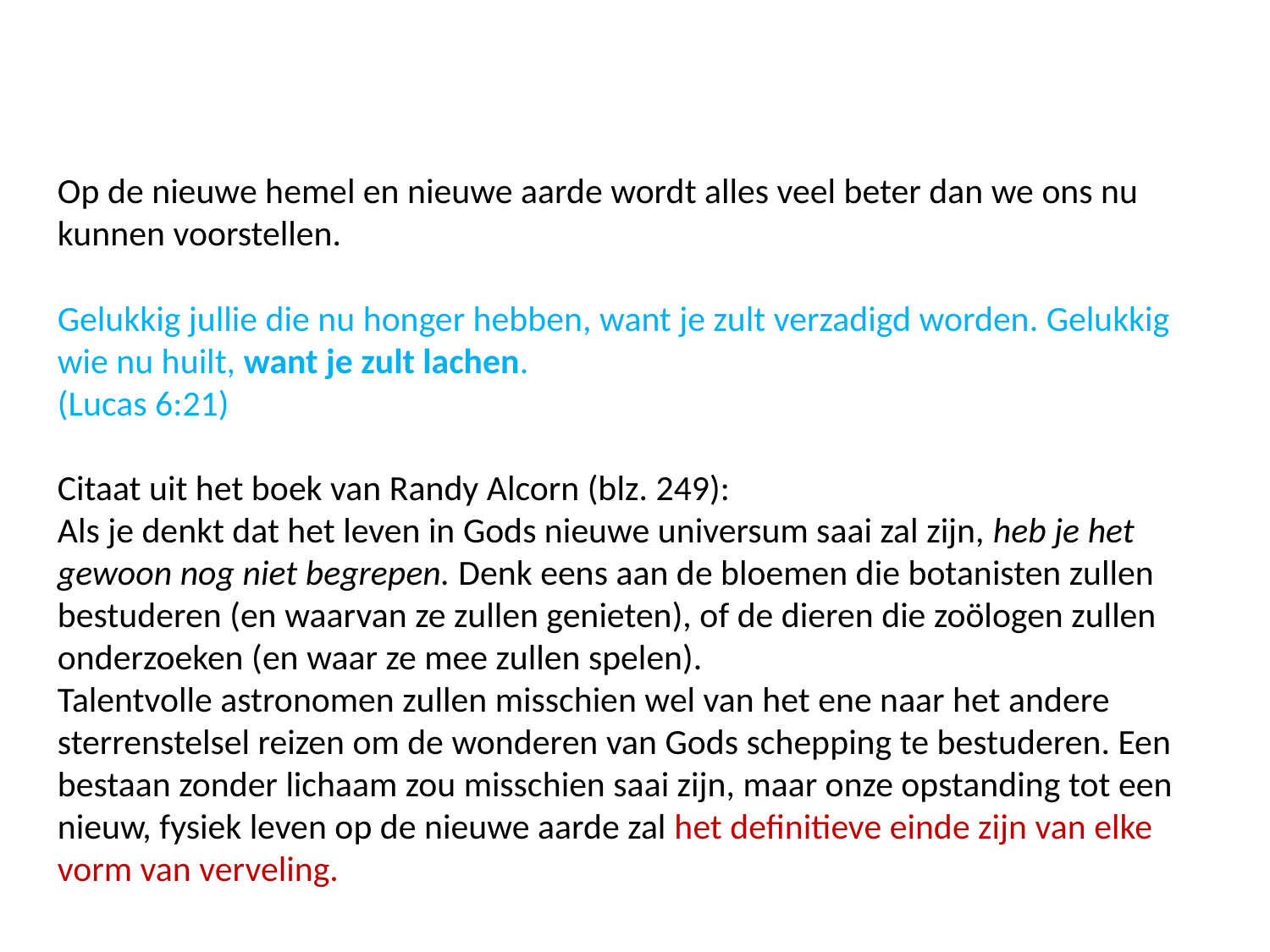

Op de nieuwe hemel en nieuwe aarde wordt alles veel beter dan we ons nu kunnen voorstellen.

Gelukkig jullie die nu honger hebben, want je zult verzadigd worden. Gelukkig wie nu huilt, want je zult lachen.
(Lucas 6:21)

Citaat uit het boek van Randy Alcorn (blz. 249):
Als je denkt dat het leven in Gods nieuwe universum saai zal zijn, heb je het gewoon nog niet begrepen. Denk eens aan de bloemen die botanisten zullen bestuderen (en waarvan ze zullen genieten), of de dieren die zoölogen zullen onderzoeken (en waar ze mee zullen spelen).
Talentvolle astronomen zullen misschien wel van het ene naar het andere sterrenstelsel reizen om de wonderen van Gods schepping te bestuderen. Een bestaan zonder lichaam zou misschien saai zijn, maar onze opstanding tot een nieuw, fysiek leven op de nieuwe aarde zal het definitieve einde zijn van elke vorm van verveling.